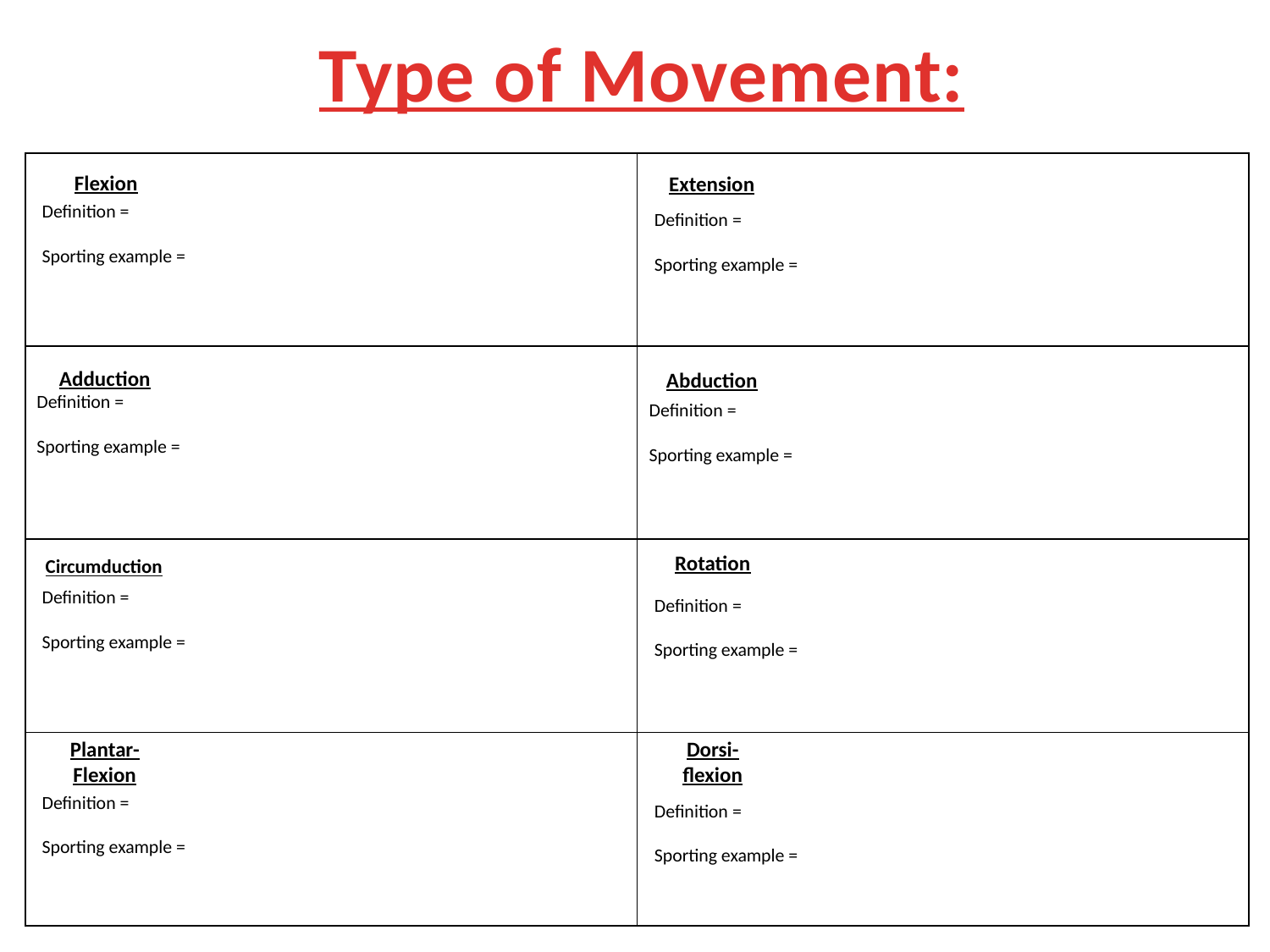

Type of Movement:
|  |  |
| --- | --- |
|  |  |
|  |  |
|  |  |
Flexion
Extension
Definition =

Sporting example =
Definition =

Sporting example =
Adduction
Abduction
Definition =

Sporting example =
Definition =

Sporting example =
Circumduction
Rotation
Definition =

Sporting example =
Definition =

Sporting example =
Plantar-Flexion
Dorsi-flexion
Definition =

Sporting example =
Definition =

Sporting example =